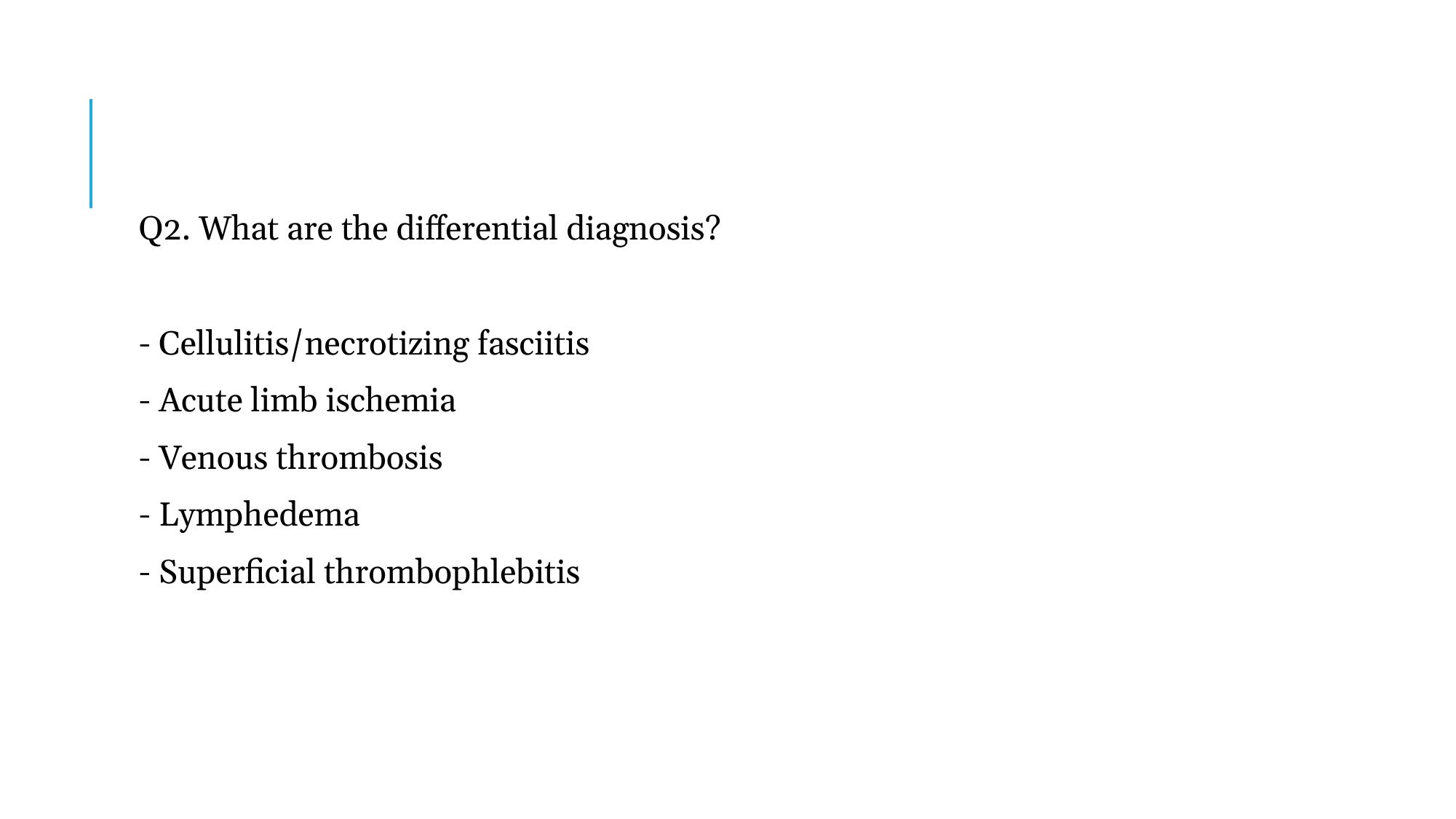

#
Q2. What are the differential diagnosis?

- Cellulitis/necrotizing fasciitis
- Acute limb ischemia
- Venous thrombosis
- Lymphedema
- Superficial thrombophlebitis